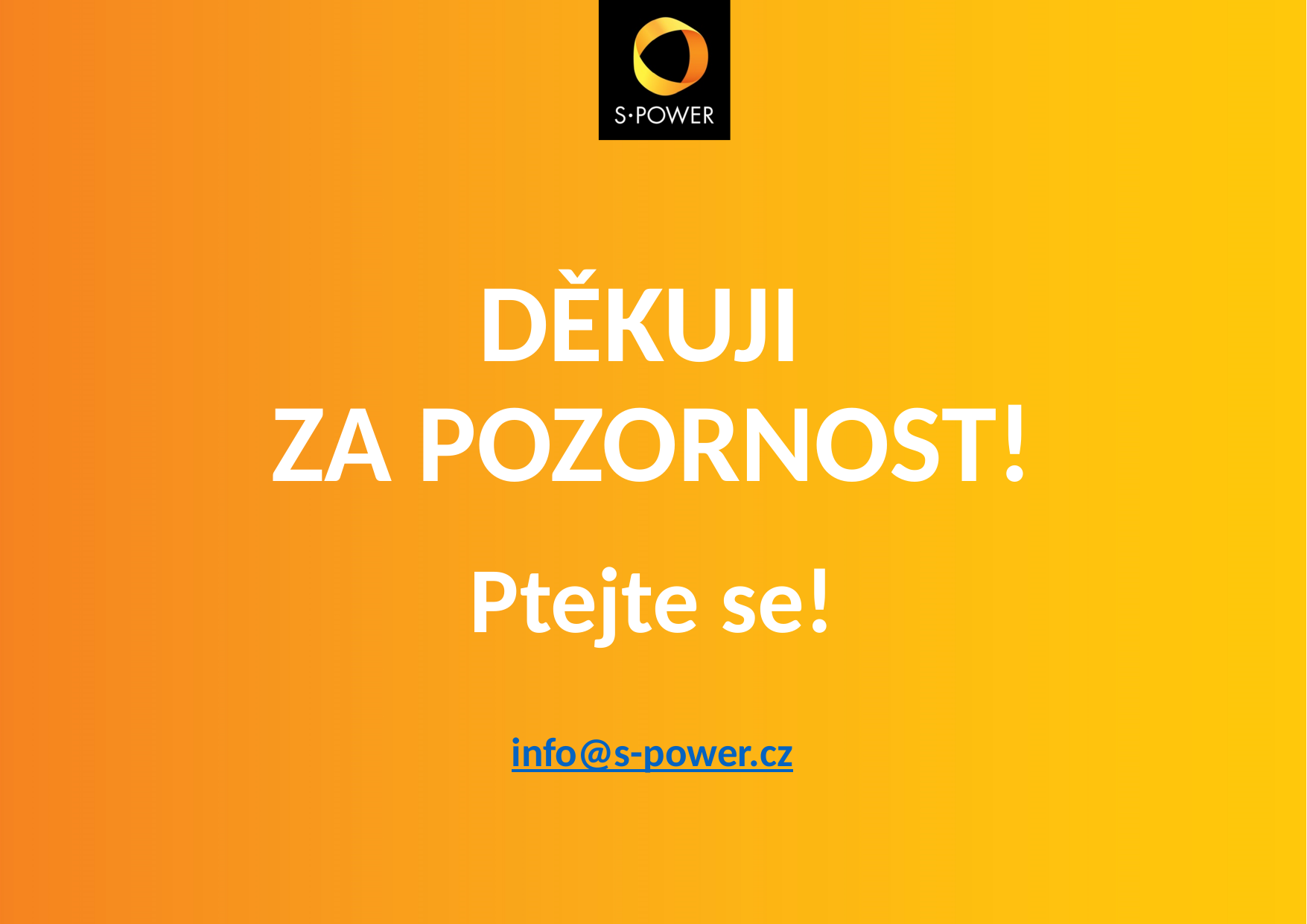

# DĚKUJI ZA POZORNOST!
Ptejte se!

info@s-power.cz